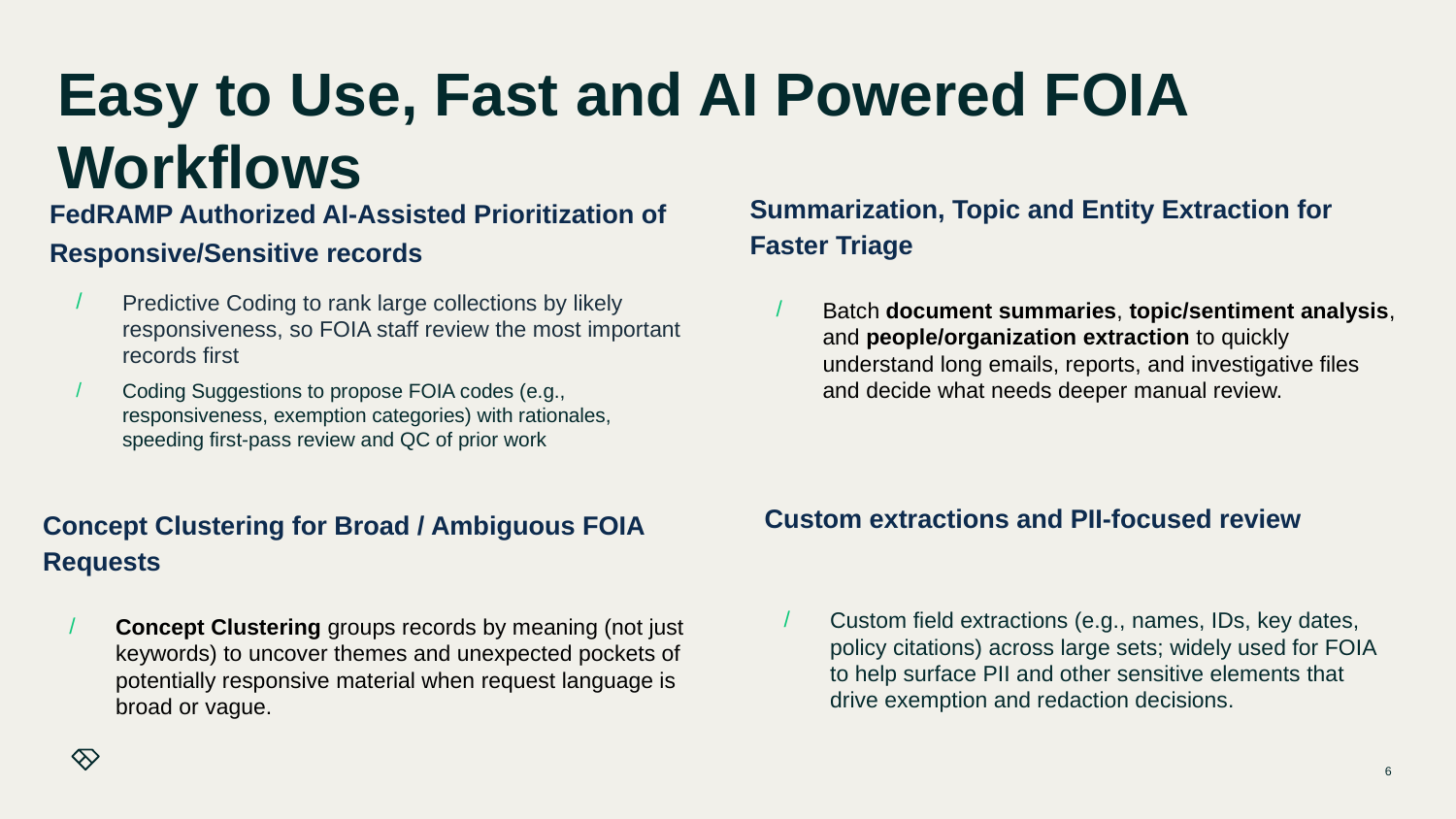

# Easy to Use, Fast and AI Powered FOIA Workflows

Summarization, Topic and Entity Extraction for Faster Triage

Batch document summaries, topic/sentiment analysis, and people/organization extraction to quickly understand long emails, reports, and investigative files and decide what needs deeper manual review.

FedRAMP Authorized AI‑Assisted Prioritization of Responsive/Sensitive records
Predictive Coding to rank large collections by likely responsiveness, so FOIA staff review the most important records first
Coding Suggestions to propose FOIA codes (e.g., responsiveness, exemption categories) with rationales, speeding first‑pass review and QC of prior work

 Custom extractions and PII-focused review

Custom field extractions (e.g., names, IDs, key dates, policy citations) across large sets; widely used for FOIA to help surface PII and other sensitive elements that drive exemption and redaction decisions.
Concept Clustering for Broad / Ambiguous FOIA Requests

Concept Clustering groups records by meaning (not just keywords) to uncover themes and unexpected pockets of potentially responsive material when request language is broad or vague.
6